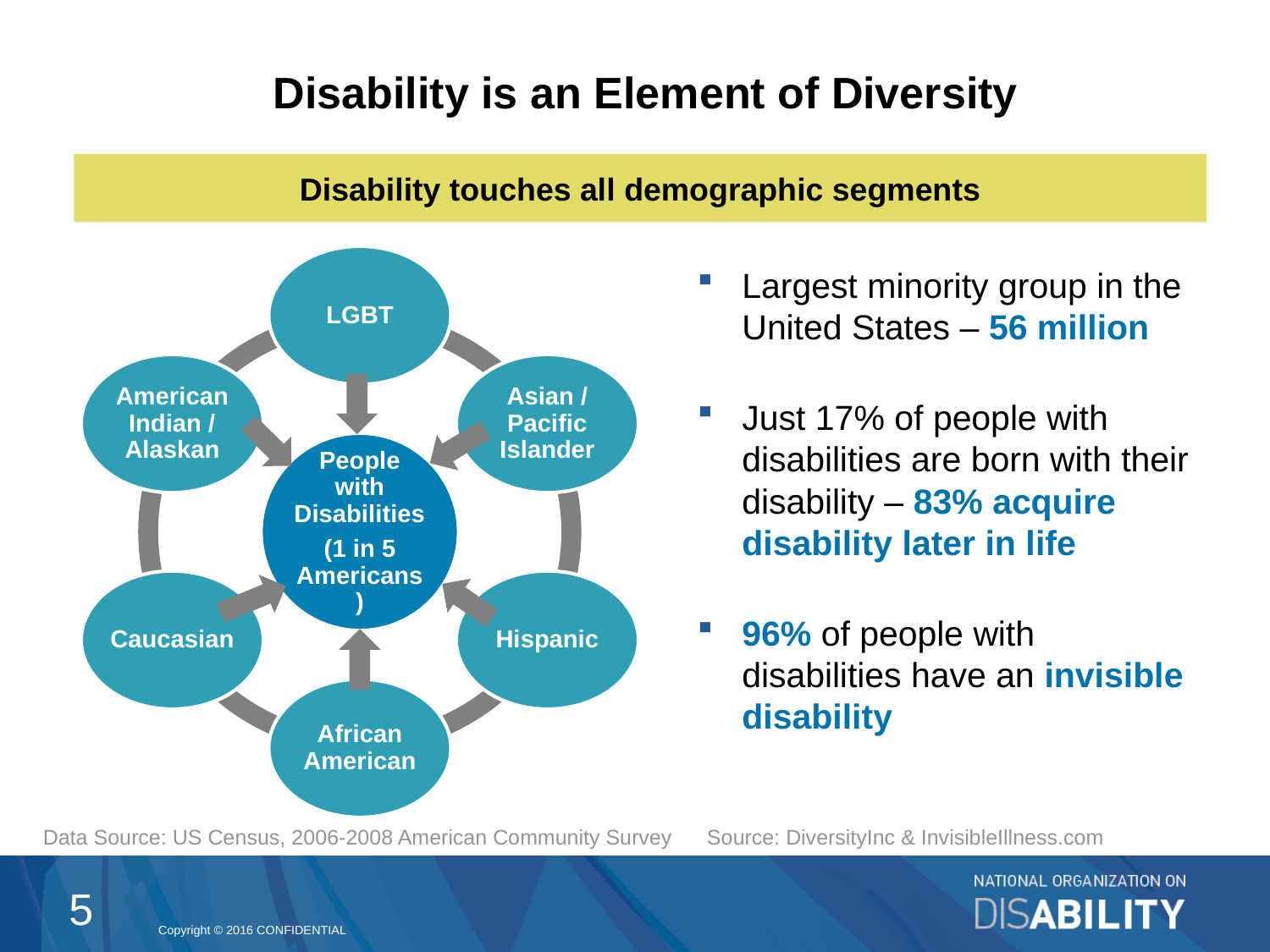

# Disability is an Element of Diversity
Disability touches all demographic segments
People with Disabilities
(1 in 5 Americans)
LGBT
Asian / Pacific Islander
Hispanic
African American
Caucasian
American Indian /
Alaskan
Largest minority group in the United States – 56 million
Just 17% of people with disabilities are born with their disability – 83% acquire disability later in life
96% of people with disabilities have an invisible disability

Data Source: US Census, 2006-2008 American Community Survey
Source: DiversityInc & InvisibleIllness.com
5